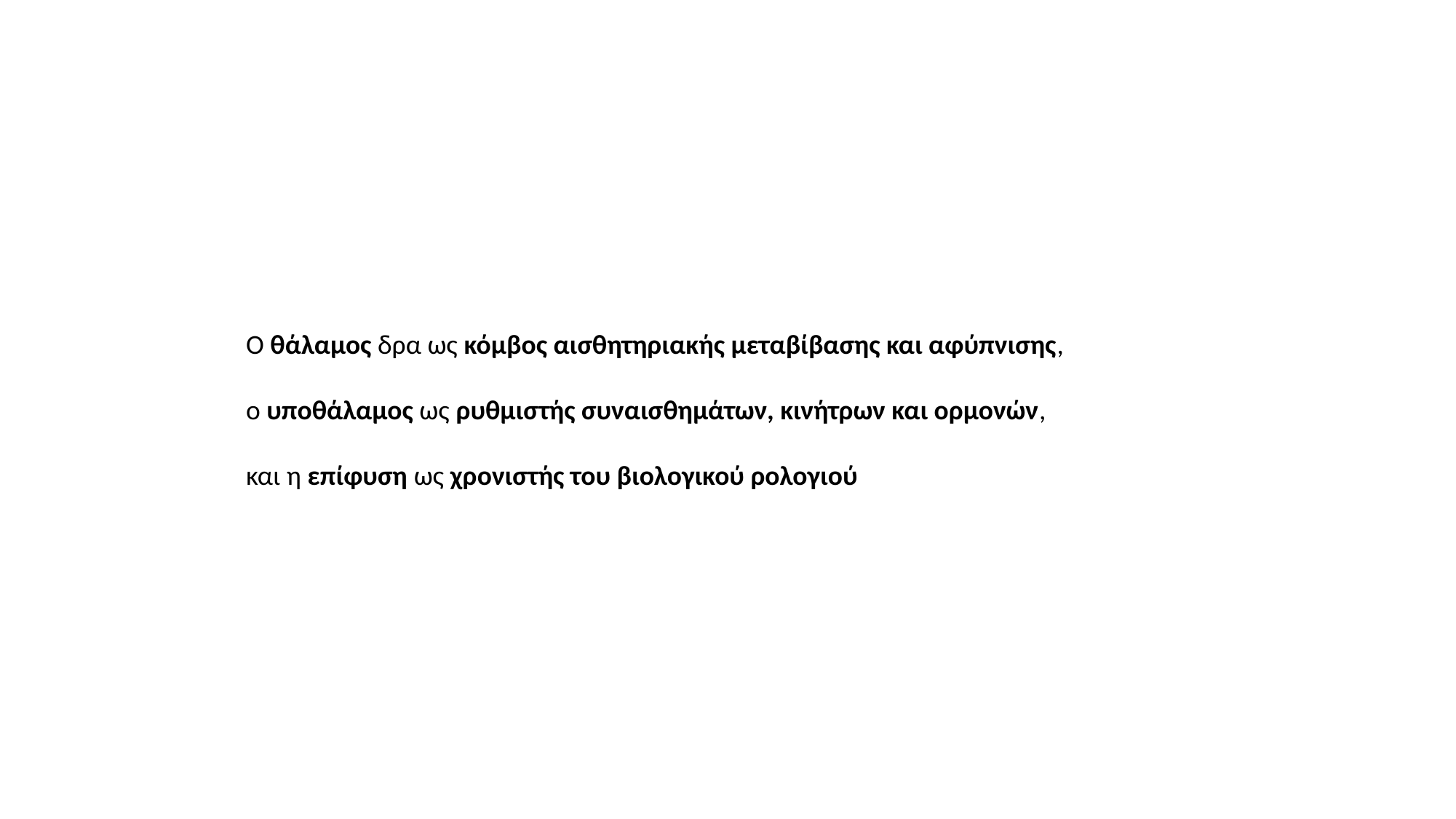

Ο θάλαμος δρα ως κόμβος αισθητηριακής μεταβίβασης και αφύπνισης,
ο υποθάλαμος ως ρυθμιστής συναισθημάτων, κινήτρων και ορμονών,
και η επίφυση ως χρονιστής του βιολογικού ρολογιού